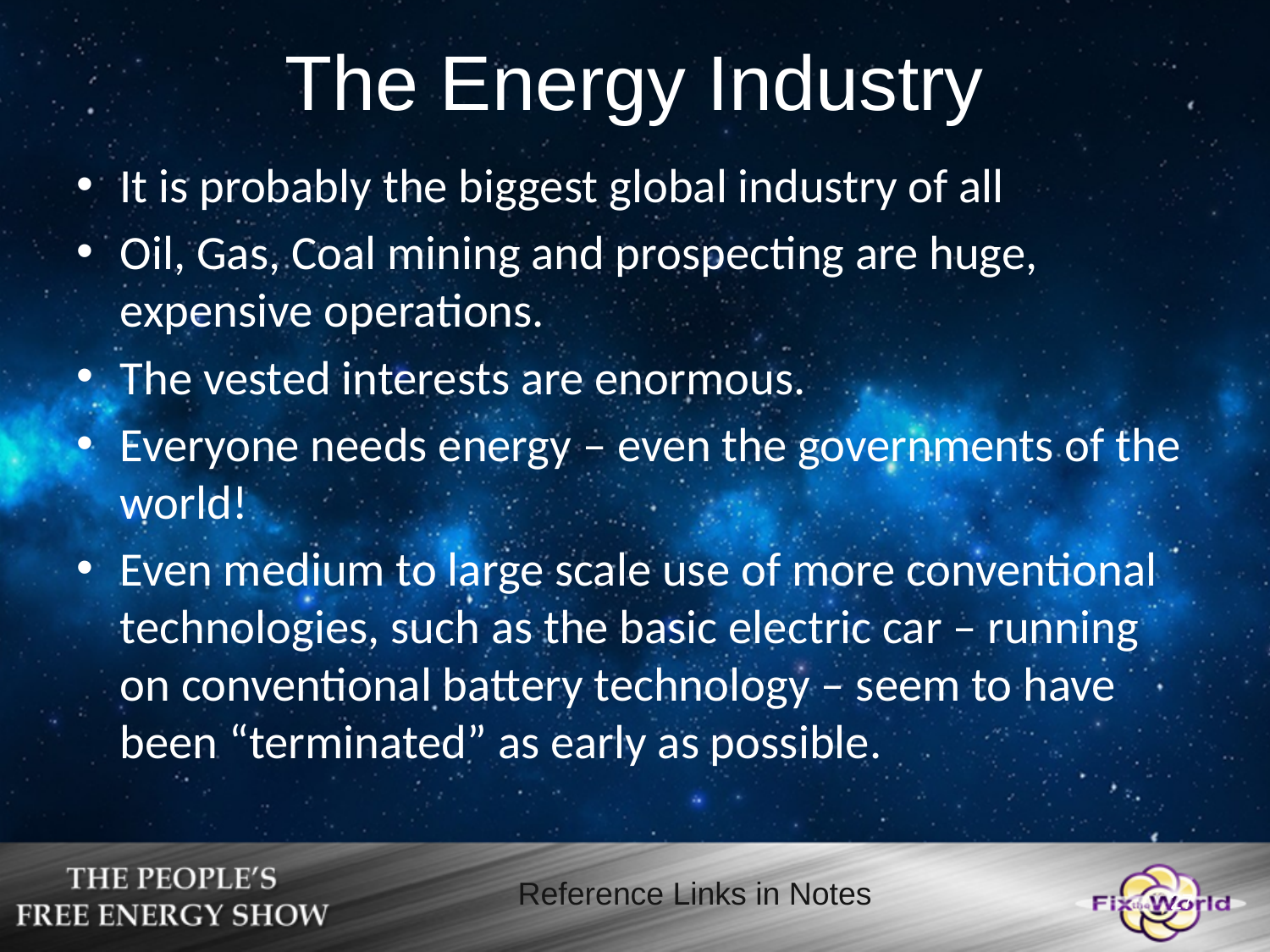

The Energy Industry
It is probably the biggest global industry of all
Oil, Gas, Coal mining and prospecting are huge, expensive operations.
The vested interests are enormous.
Everyone needs energy – even the governments of the world!
Even medium to large scale use of more conventional technologies, such as the basic electric car – running on conventional battery technology – seem to have been “terminated” as early as possible.

Reference Links in Notes
27